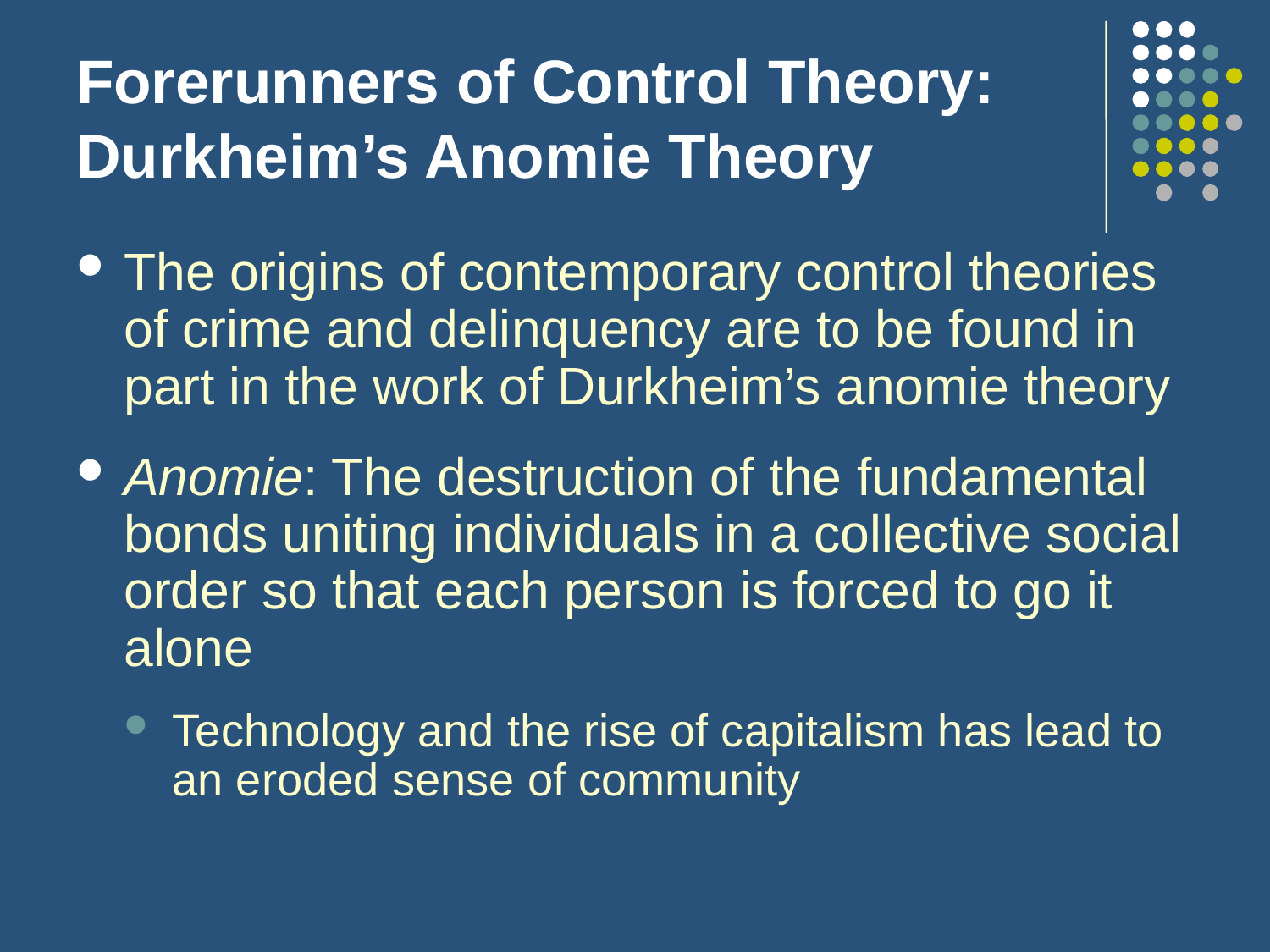

# Forerunners of Control Theory: Durkheim’s Anomie Theory
The origins of contemporary control theories of crime and delinquency are to be found in part in the work of Durkheim’s anomie theory

Anomie: The destruction of the fundamental bonds uniting individuals in a collective social order so that each person is forced to go it alone

Technology and the rise of capitalism has lead to an eroded sense of community